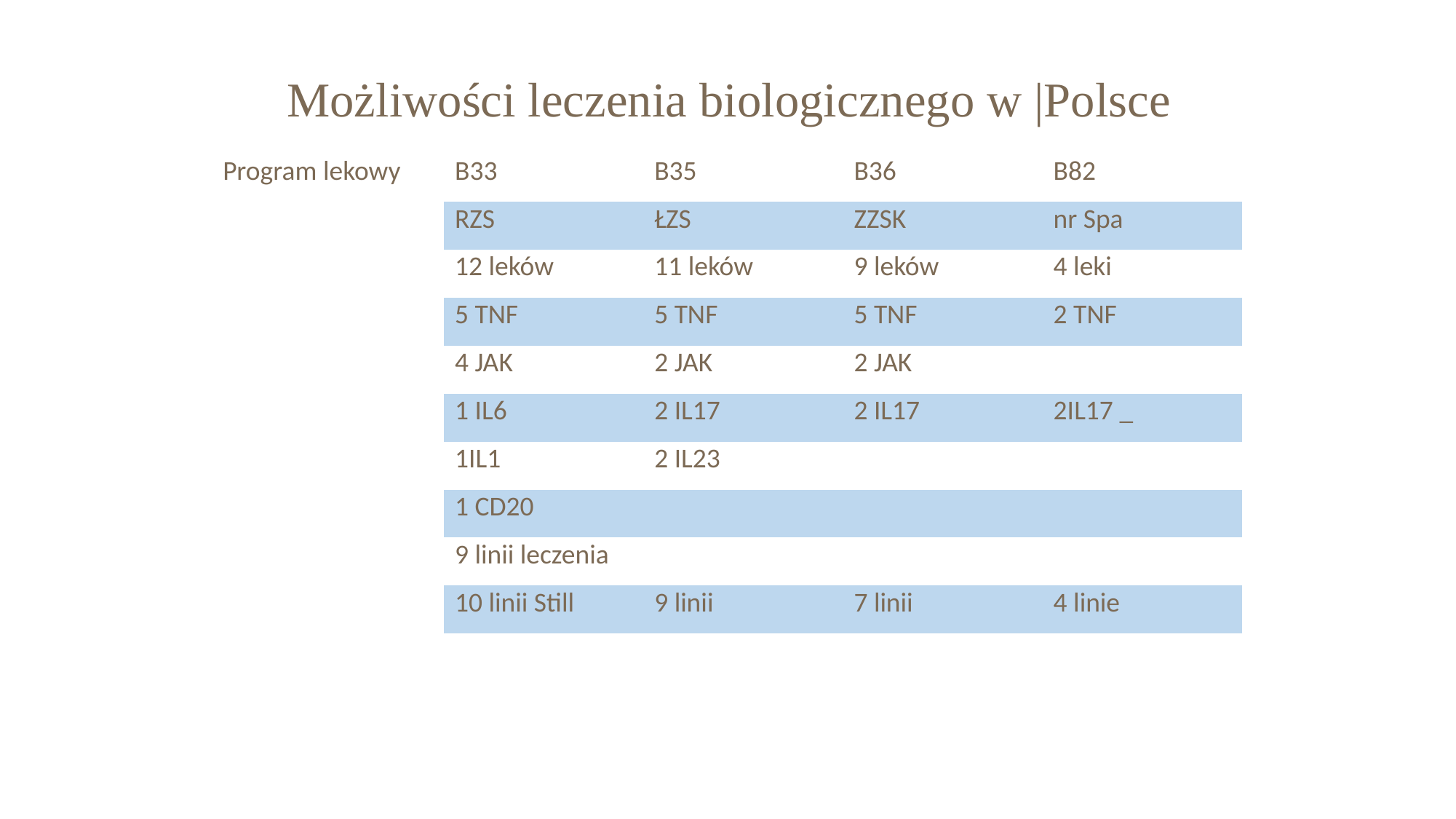

Możliwości leczenia biologicznego w |Polsce
| Program lekowy | B33 | B35 | B36 | B82 |
| --- | --- | --- | --- | --- |
|  | RZS | ŁZS | ZZSK | nr Spa |
|  | 12 leków | 11 leków | 9 leków | 4 leki |
|  | 5 TNF | 5 TNF | 5 TNF | 2 TNF |
|  | 4 JAK | 2 JAK | 2 JAK |  |
|  | 1 IL6 | 2 IL17 | 2 IL17 | 2IL17 \_ |
|  | 1IL1 | 2 IL23 |  |  |
|  | 1 CD20 |  |  |  |
|  | 9 linii leczenia |  |  |  |
|  | 10 linii Still | 9 linii | 7 linii | 4 linie |
|  |  |  |  |  |